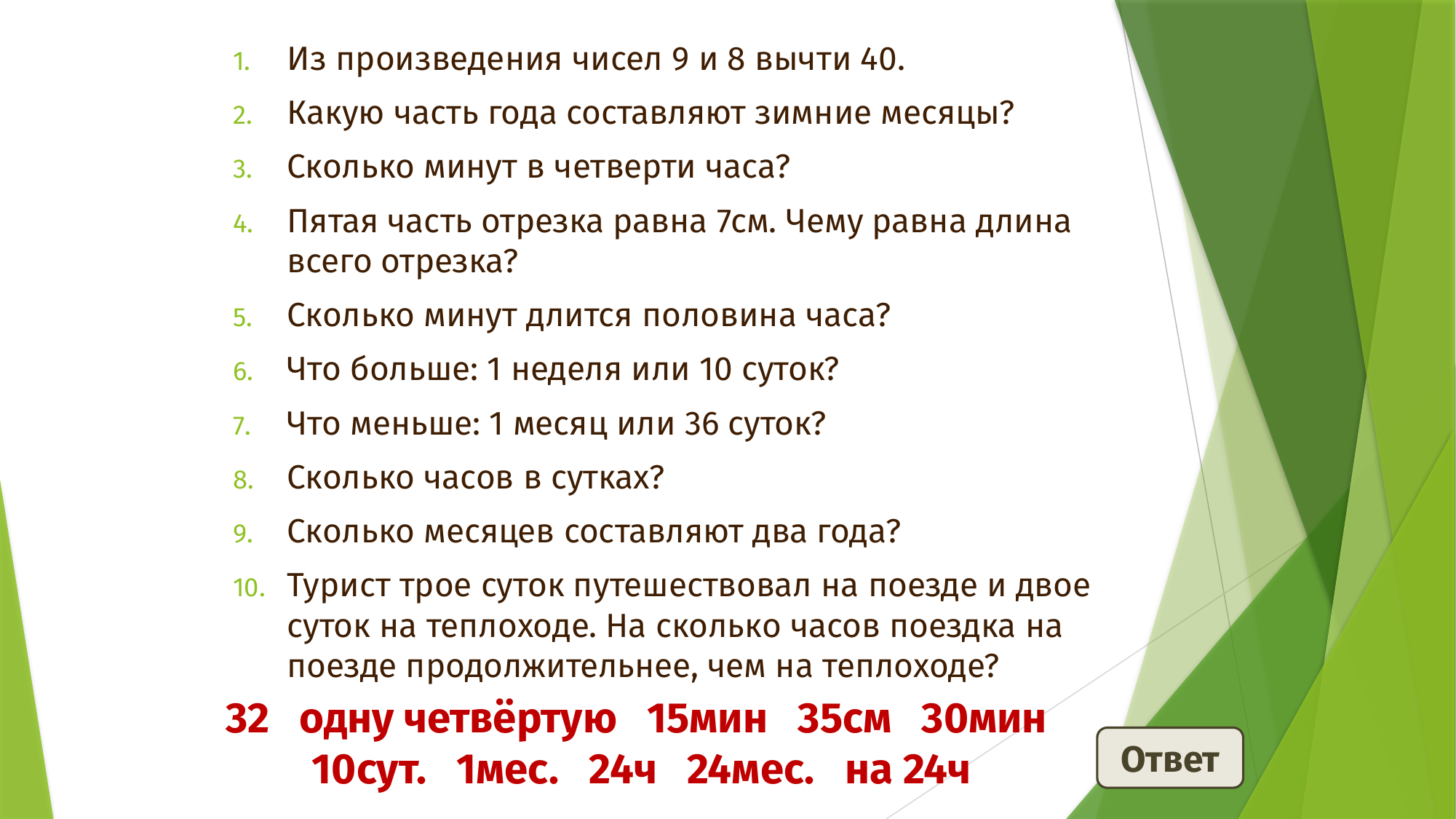

Из произведения чисел 9 и 8 вычти 40.
Какую часть года составляют зимние месяцы?
Сколько минут в четверти часа?
Пятая часть отрезка равна 7см. Чему равна длина всего отрезка?
Сколько минут длится половина часа?
Что больше: 1 неделя или 10 суток?
Что меньше: 1 месяц или 36 суток?
Сколько часов в сутках?
Сколько месяцев составляют два года?
Турист трое суток путешествовал на поезде и двое суток на теплоходе. На сколько часов поездка на поезде продолжительнее, чем на теплоходе?

32   одну четвёртую   15мин   35см   30мин  10сут.   1мес.   24ч   24мес.   на 24ч
Ответ